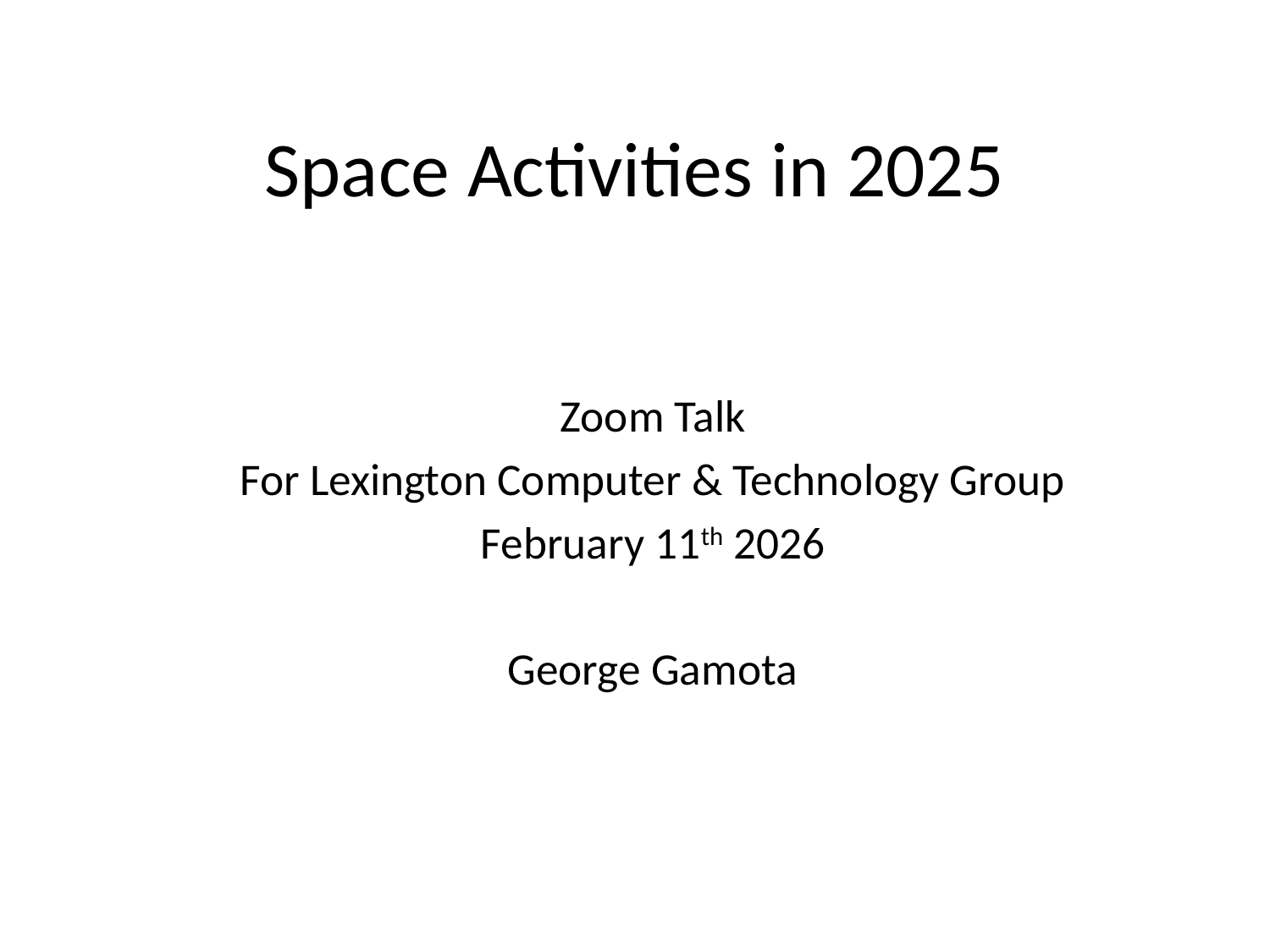

# Space Activities in 2025
Zoom Talk
For Lexington Computer & Technology Group
February 11th 2026

George Gamota